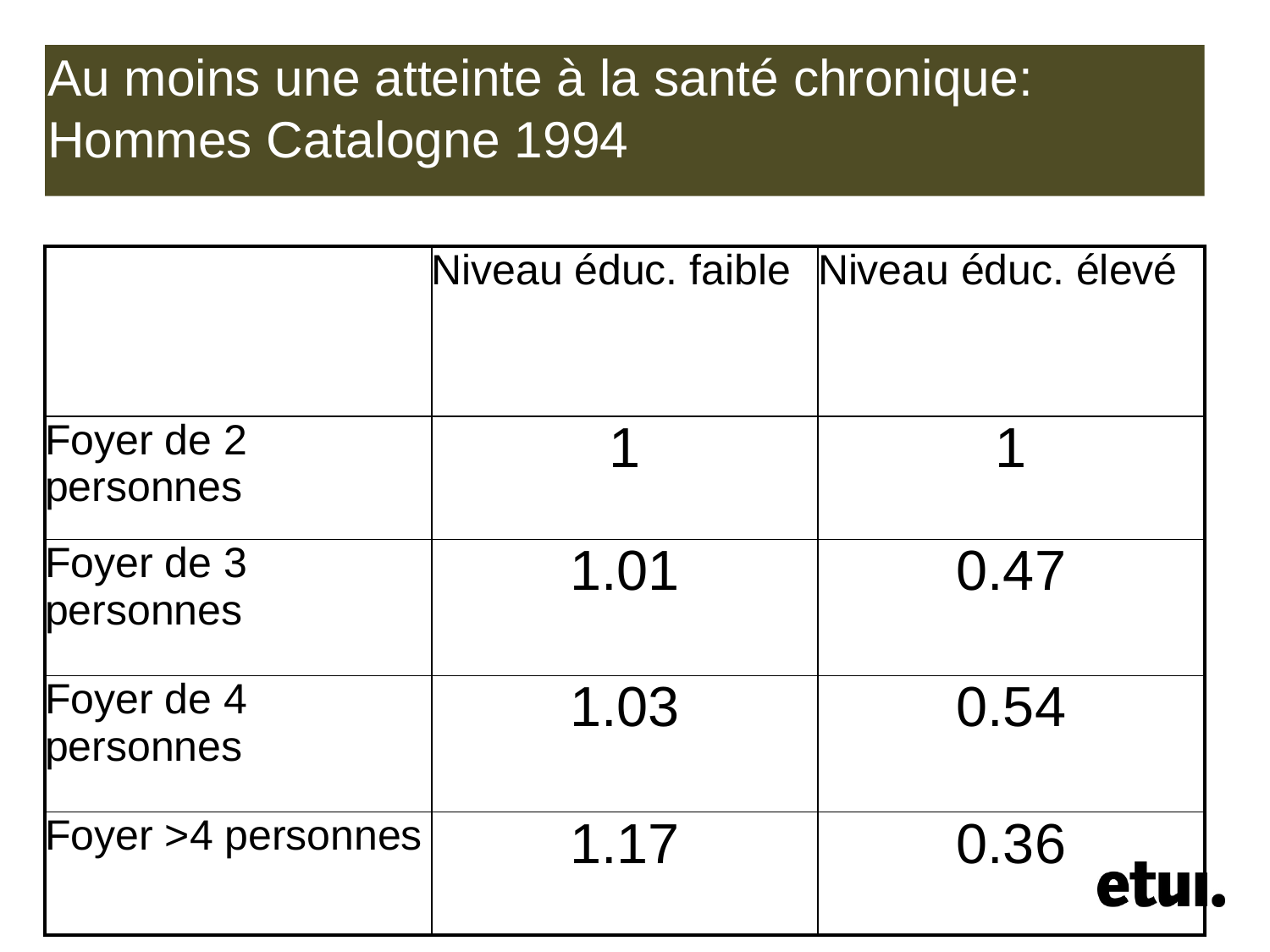

# Au moins une atteinte à la santé chronique: Hommes Catalogne 1994
|  | Niveau éduc. faible | Niveau éduc. élevé |
| --- | --- | --- |
| Foyer de 2 personnes | 1 | 1 |
| Foyer de 3 personnes | 1.01 | 0.47 |
| Foyer de 4 personnes | 1.03 | 0.54 |
| Foyer >4 personnes | 1.17 | 0.36 |